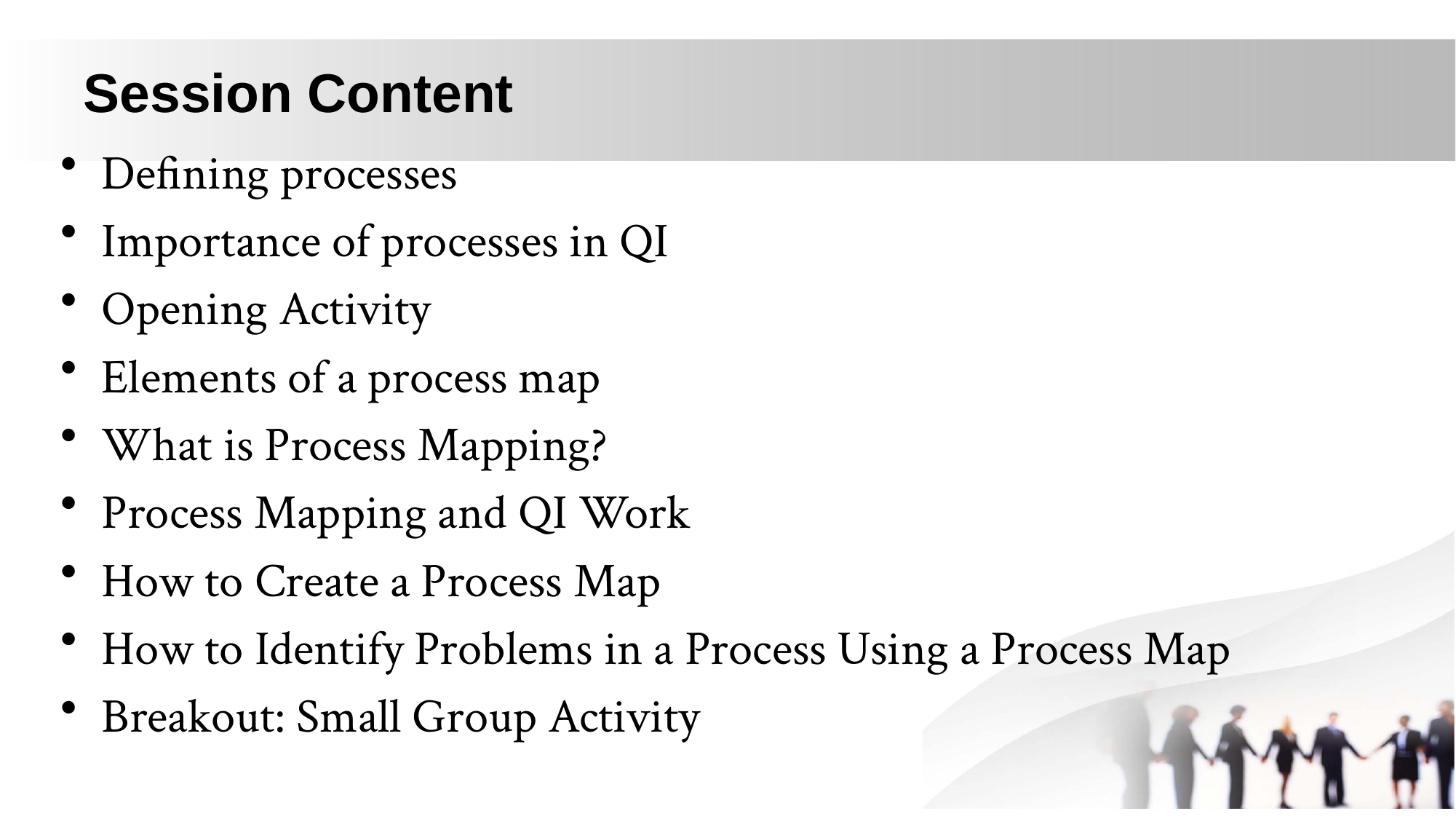

# Session Content
Defining processes
Importance of processes in QI
Opening Activity
Elements of a process map
What is Process Mapping?
Process Mapping and QI Work
How to Create a Process Map
How to Identify Problems in a Process Using a Process Map
Breakout: Small Group Activity